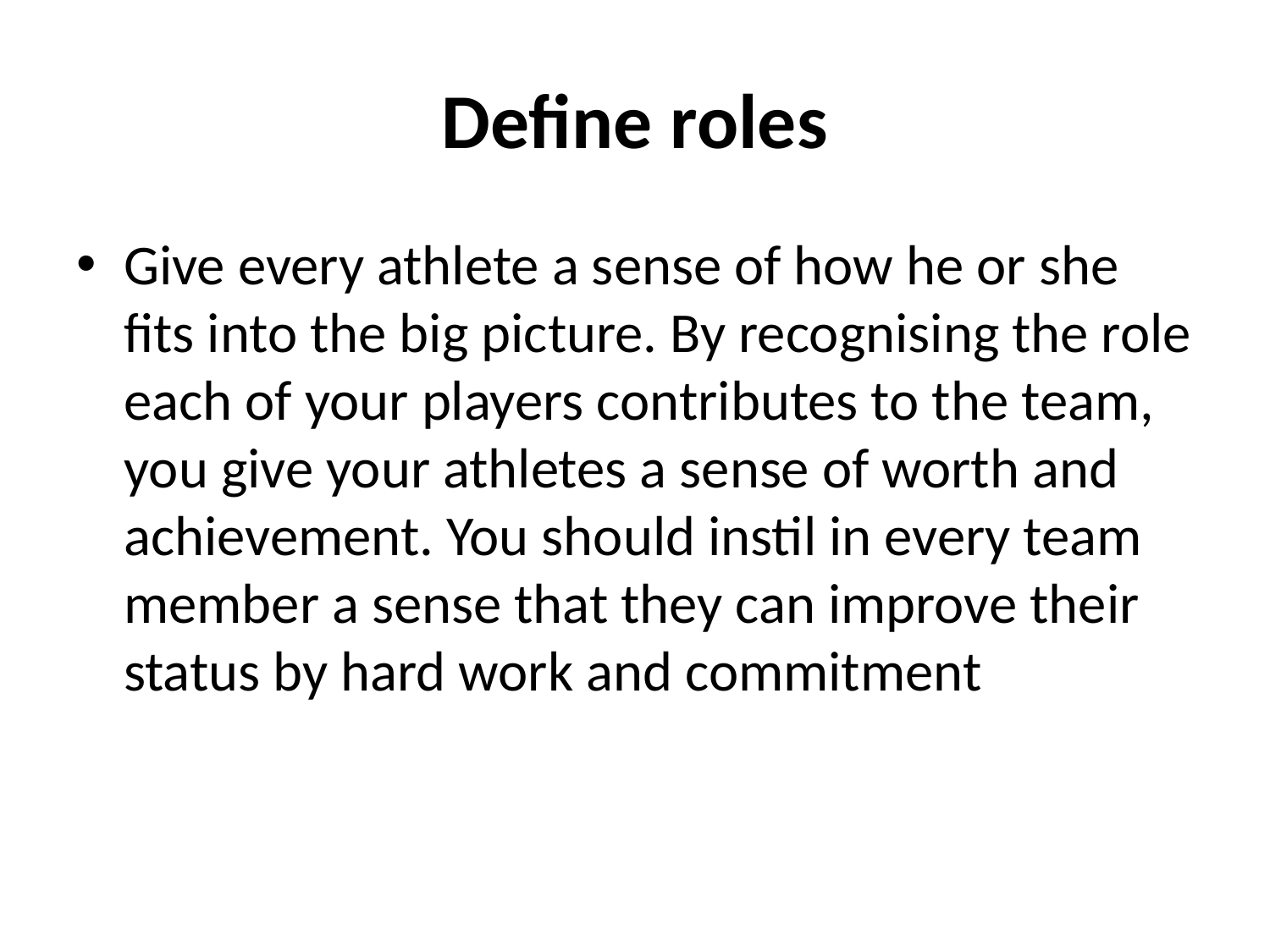

# Define roles
Give every athlete a sense of how he or she fits into the big picture. By recognising the role each of your players contributes to the team, you give your athletes a sense of worth and achievement. You should instil in every team member a sense that they can improve their status by hard work and commitment